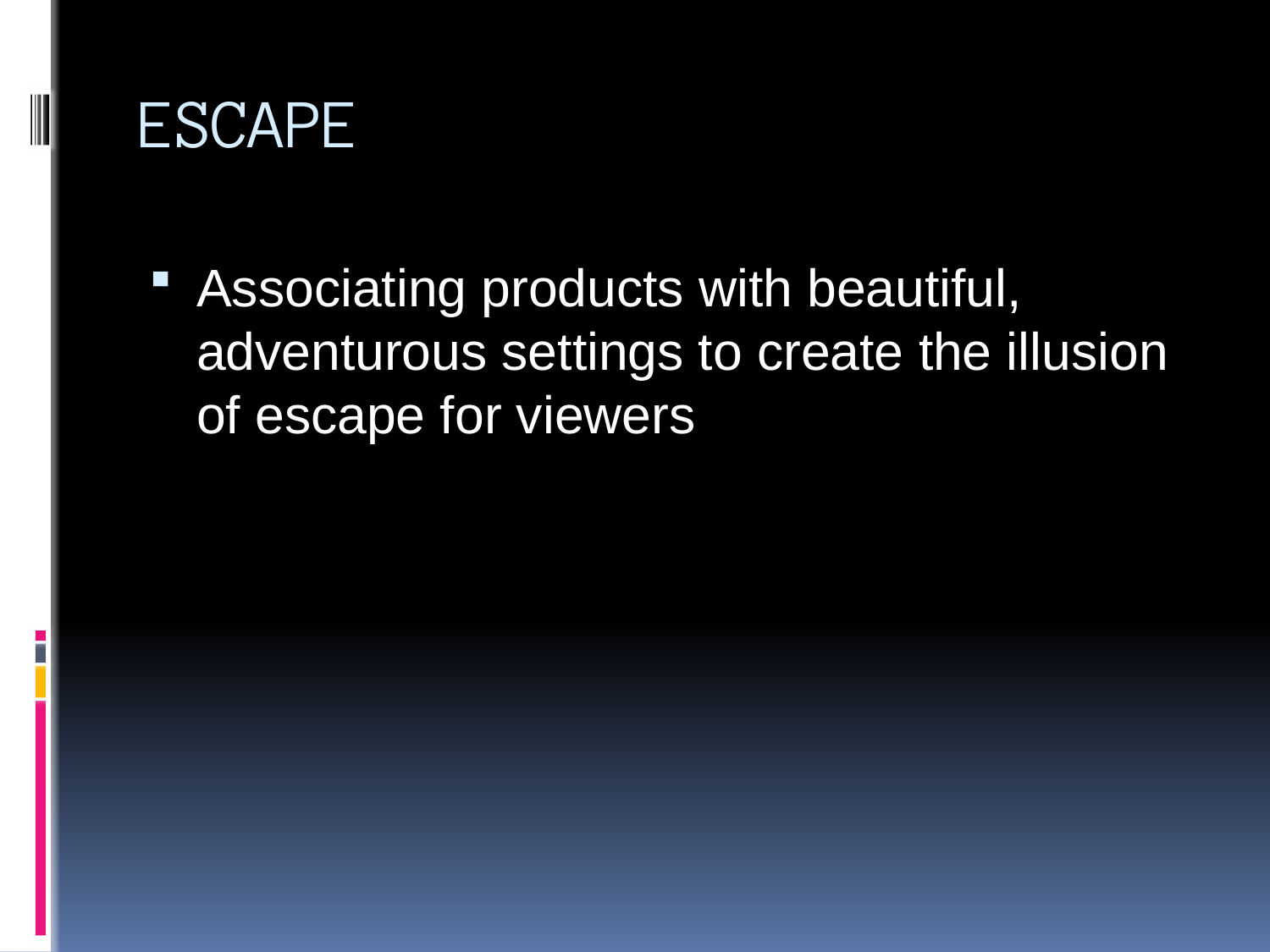

# ESCAPE
Associating products with beautiful, adventurous settings to create the illusion of escape for viewers